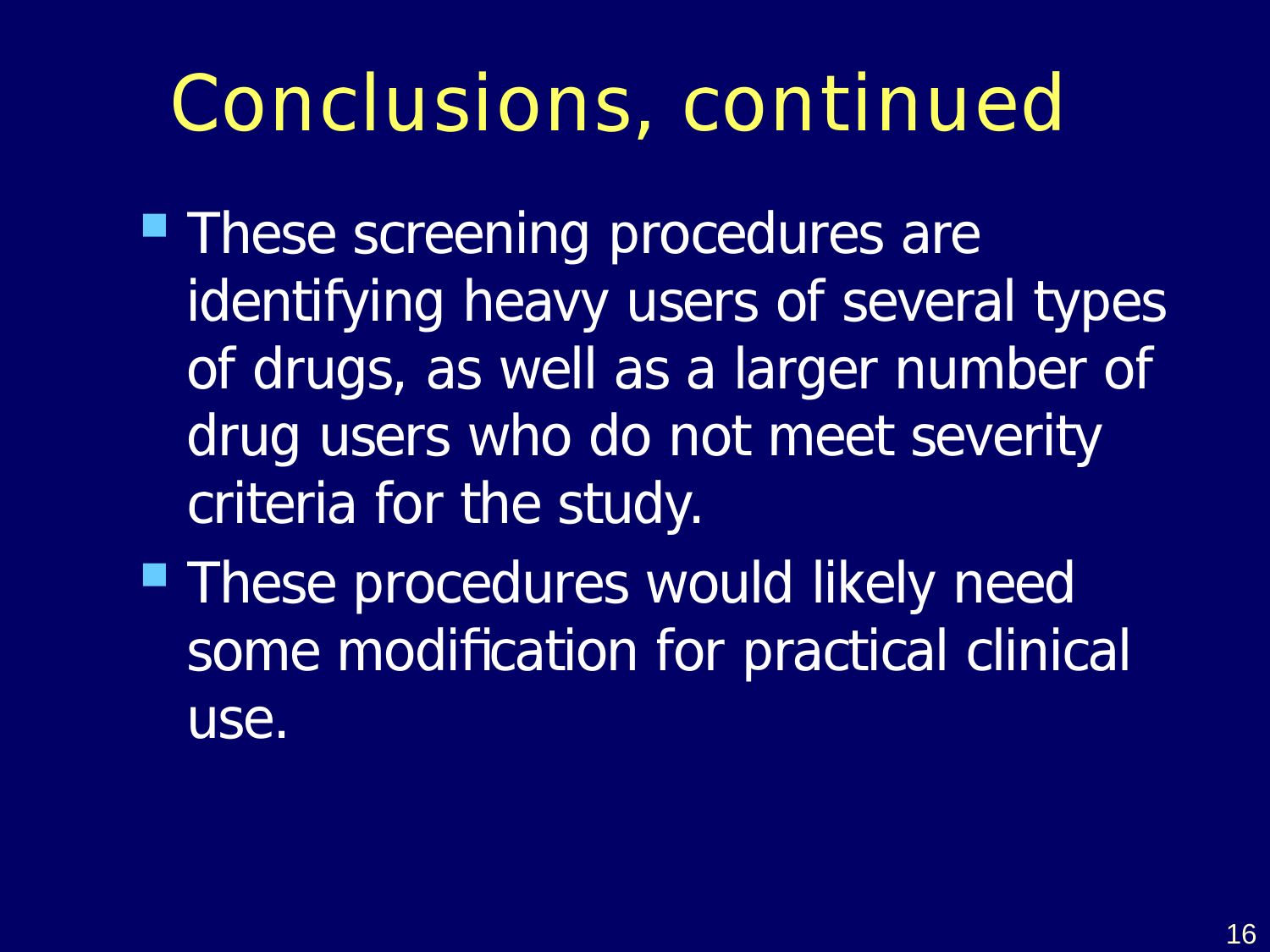

# Conclusions, continued
These screening procedures are identifying heavy users of several types of drugs, as well as a larger number of drug users who do not meet severity criteria for the study.
These procedures would likely need some modification for practical clinical use.
16